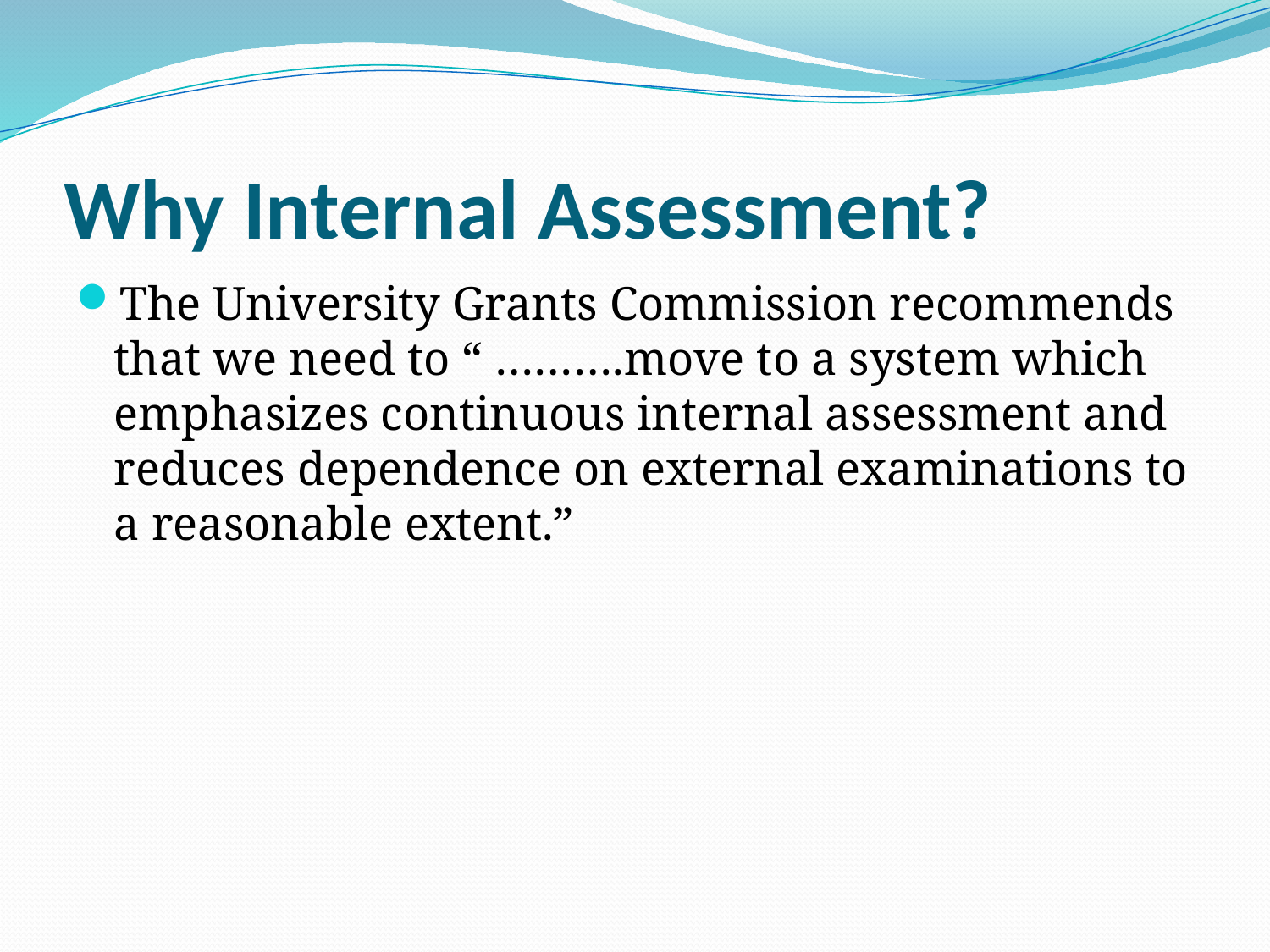

# Why Internal Assessment?
The University Grants Commission recommends that we need to “ ……….move to a system which emphasizes continuous internal assessment and reduces dependence on external examinations to a reasonable extent.”